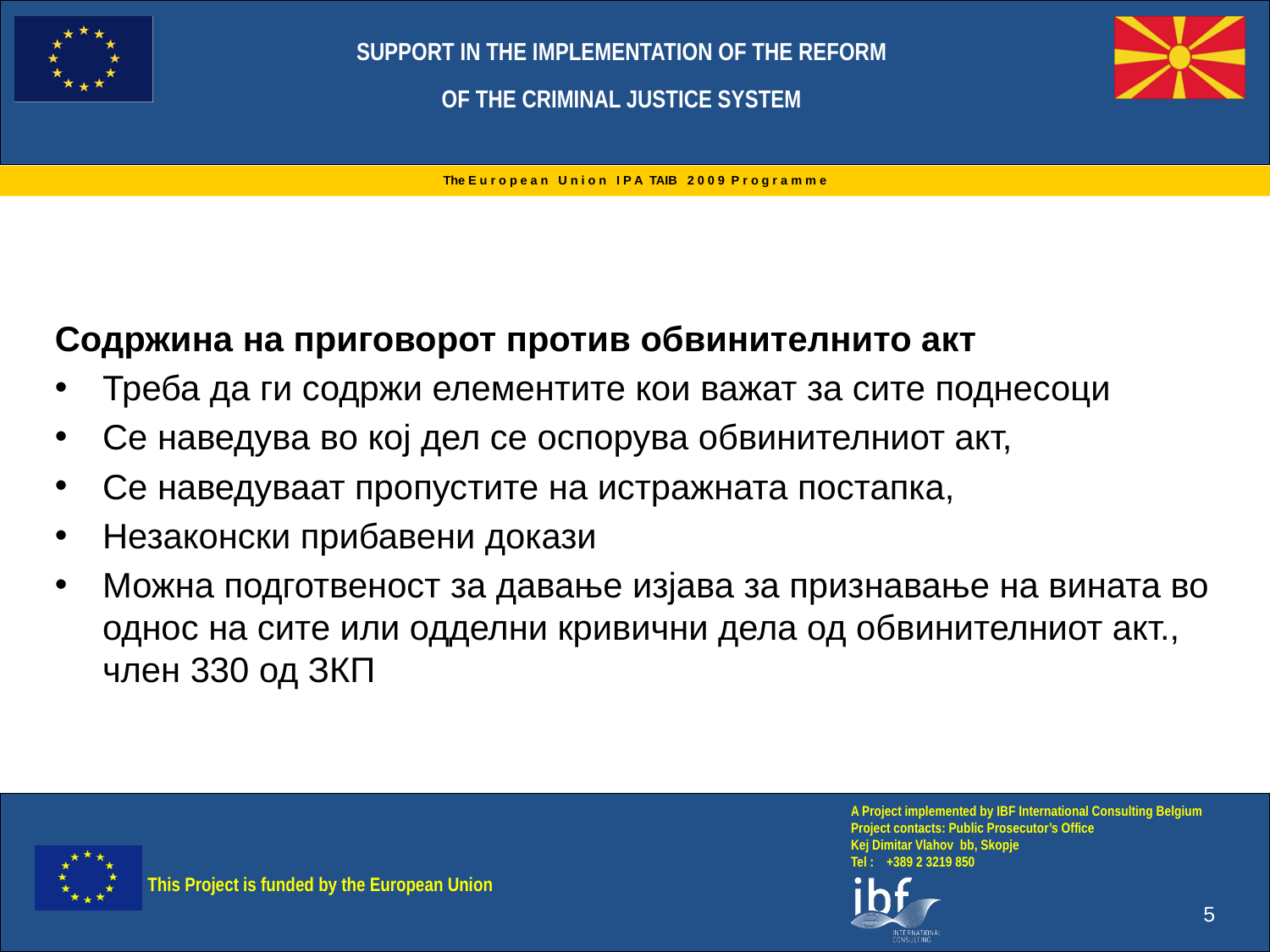

Содржина на приговорот против обвинителнито акт
Треба да ги содржи елементите кои важат за сите поднесоци
Се наведува во кој дел се оспорува обвинителниот акт,
Се наведуваат пропустите на истражната постапка,
Незаконски прибавени докази
Можна подготвеност за давање изјава за признавање на вината во однос на сите или одделни кривични дела од обвинителниот акт., член 330 од ЗКП

5